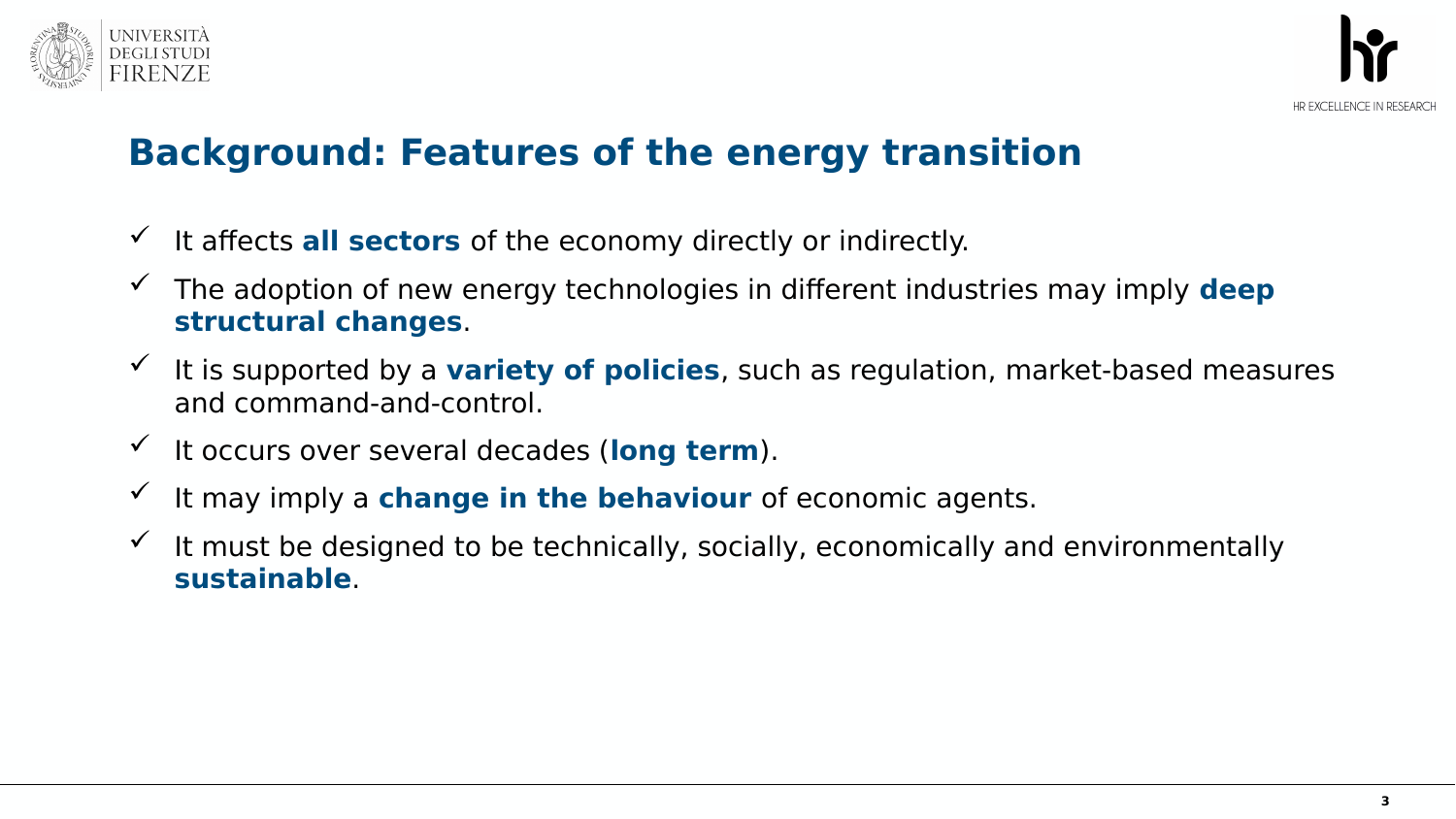

# Background: Features of the energy transition
It affects all sectors of the economy directly or indirectly.
The adoption of new energy technologies in different industries may imply deep structural changes.
It is supported by a variety of policies, such as regulation, market-based measures and command-and-control.
It occurs over several decades (long term).
It may imply a change in the behaviour of economic agents.
It must be designed to be technically, socially, economically and environmentally sustainable.